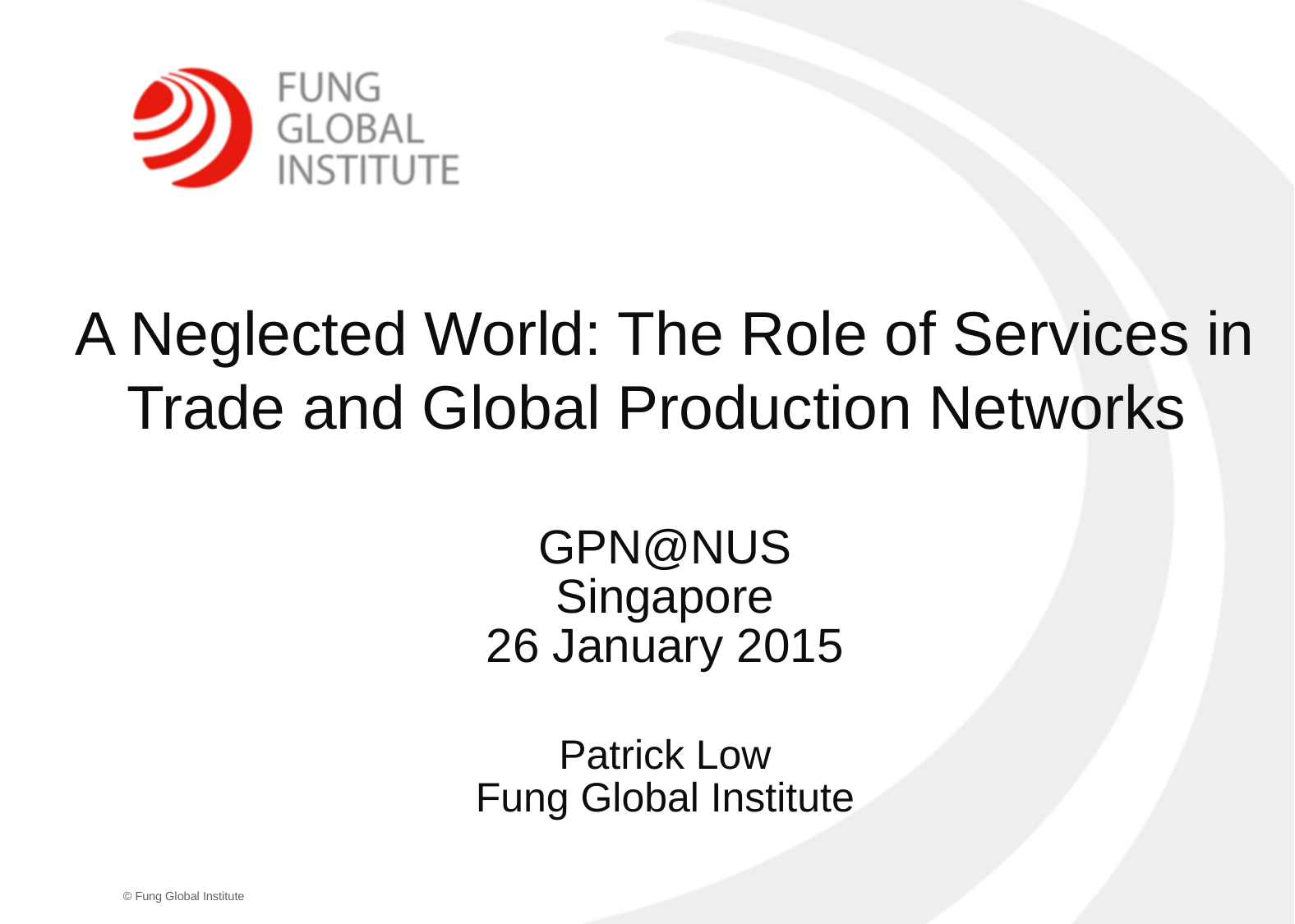

A Neglected World: The Role of Services in Trade and Global Production Networks

GPN@NUS
Singapore
26 January 2015
Patrick Low
Fung Global Institute